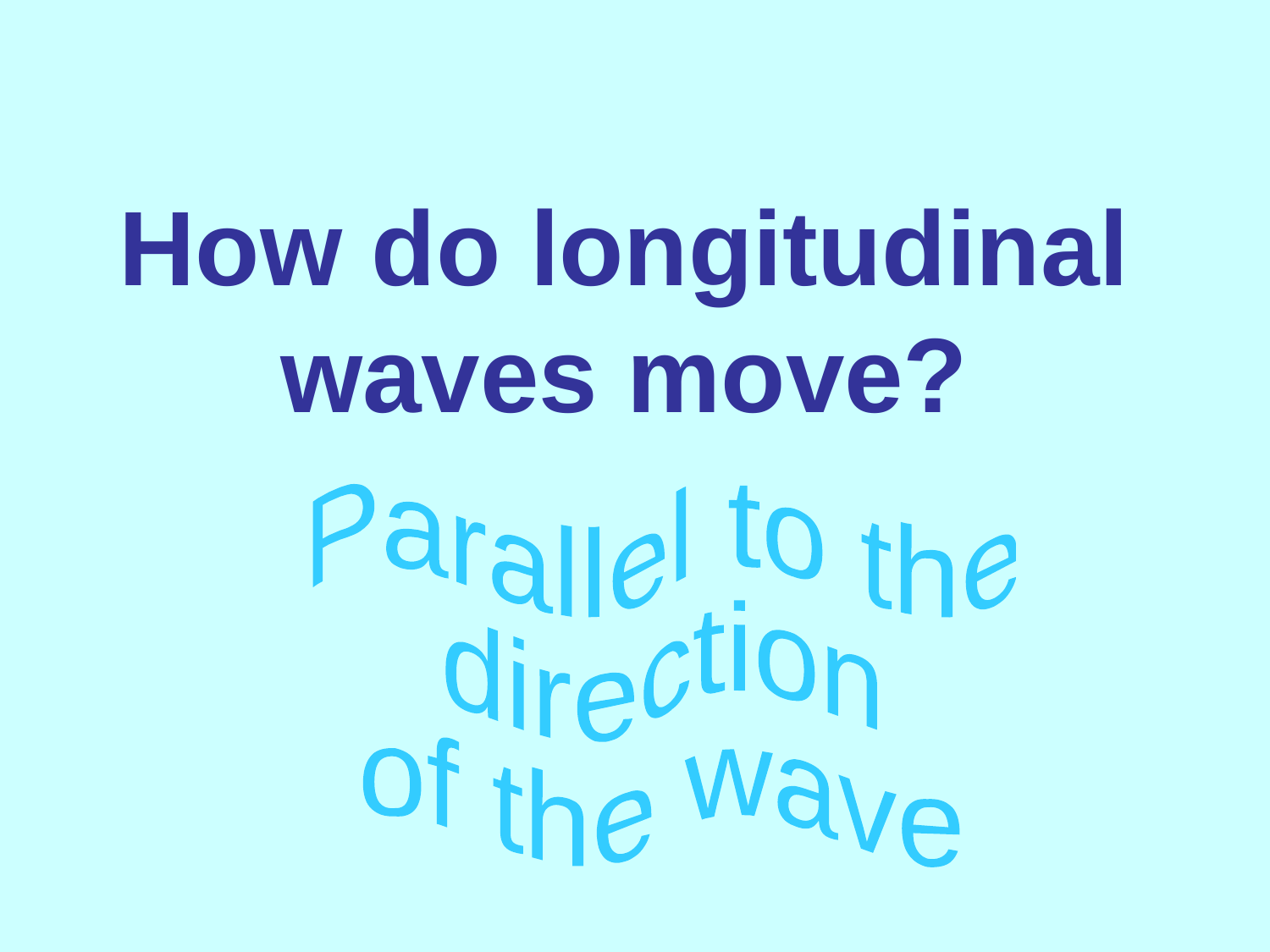

# How do longitudinal waves move?
Parallel to the
direction
of the wave